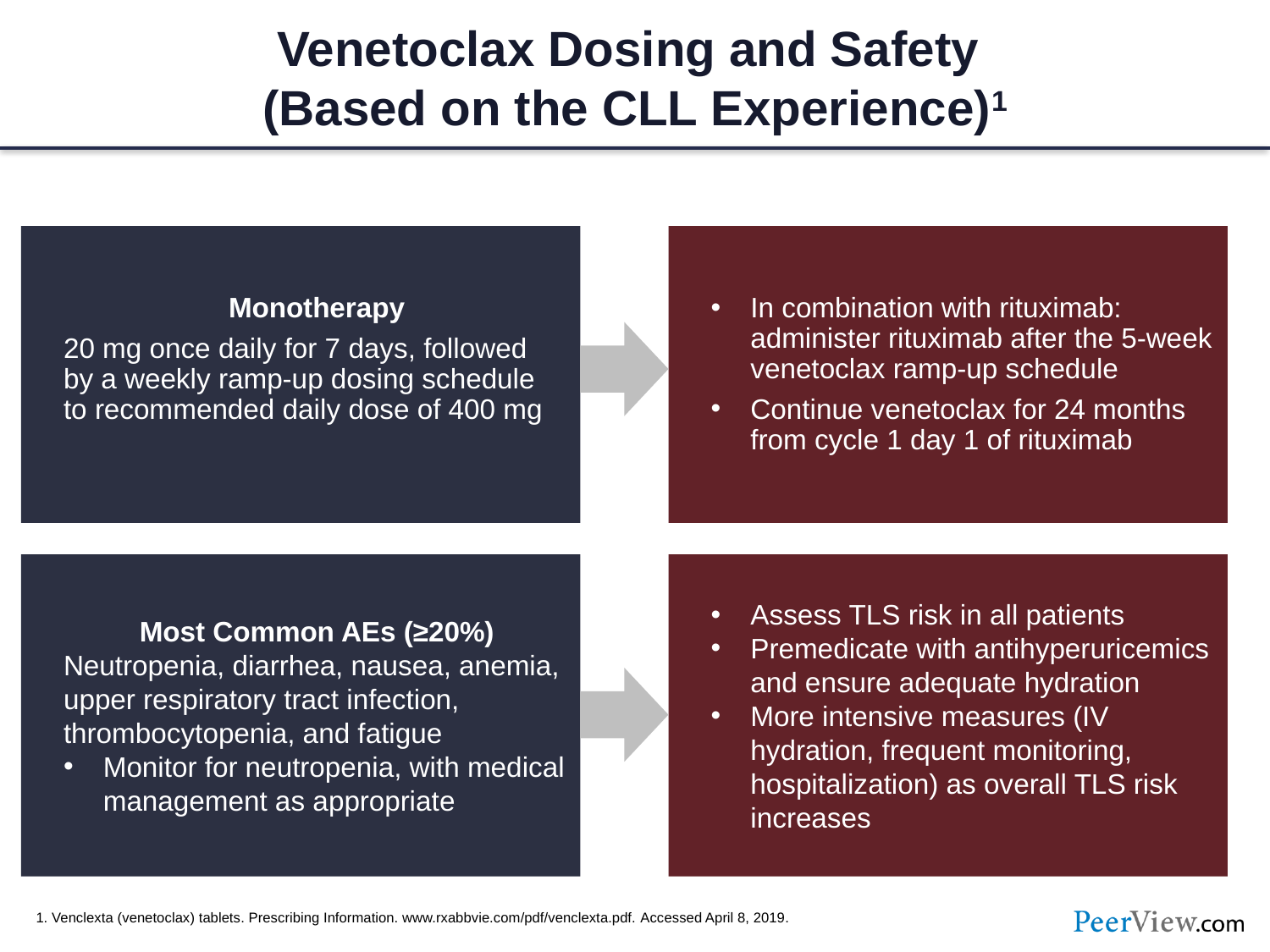

# Venetoclax Dosing and Safety (Based on the CLL Experience)1
Monotherapy
20 mg once daily for 7 days, followed
by a weekly ramp-up dosing schedule
to recommended daily dose of 400 mg
In combination with rituximab: administer rituximab after the 5-week venetoclax ramp-up schedule
Continue venetoclax for 24 months from cycle 1 day 1 of rituximab

Most Common AEs (≥20%)
Neutropenia, diarrhea, nausea, anemia, upper respiratory tract infection, thrombocytopenia, and fatigue
Monitor for neutropenia, with medical management as appropriate
Assess TLS risk in all patients
Premedicate with antihyperuricemics and ensure adequate hydration
More intensive measures (IV hydration, frequent monitoring, hospitalization) as overall TLS risk increases

1. Venclexta (venetoclax) tablets. Prescribing Information. www.rxabbvie.com/pdf/venclexta.pdf. Accessed April 8, 2019.